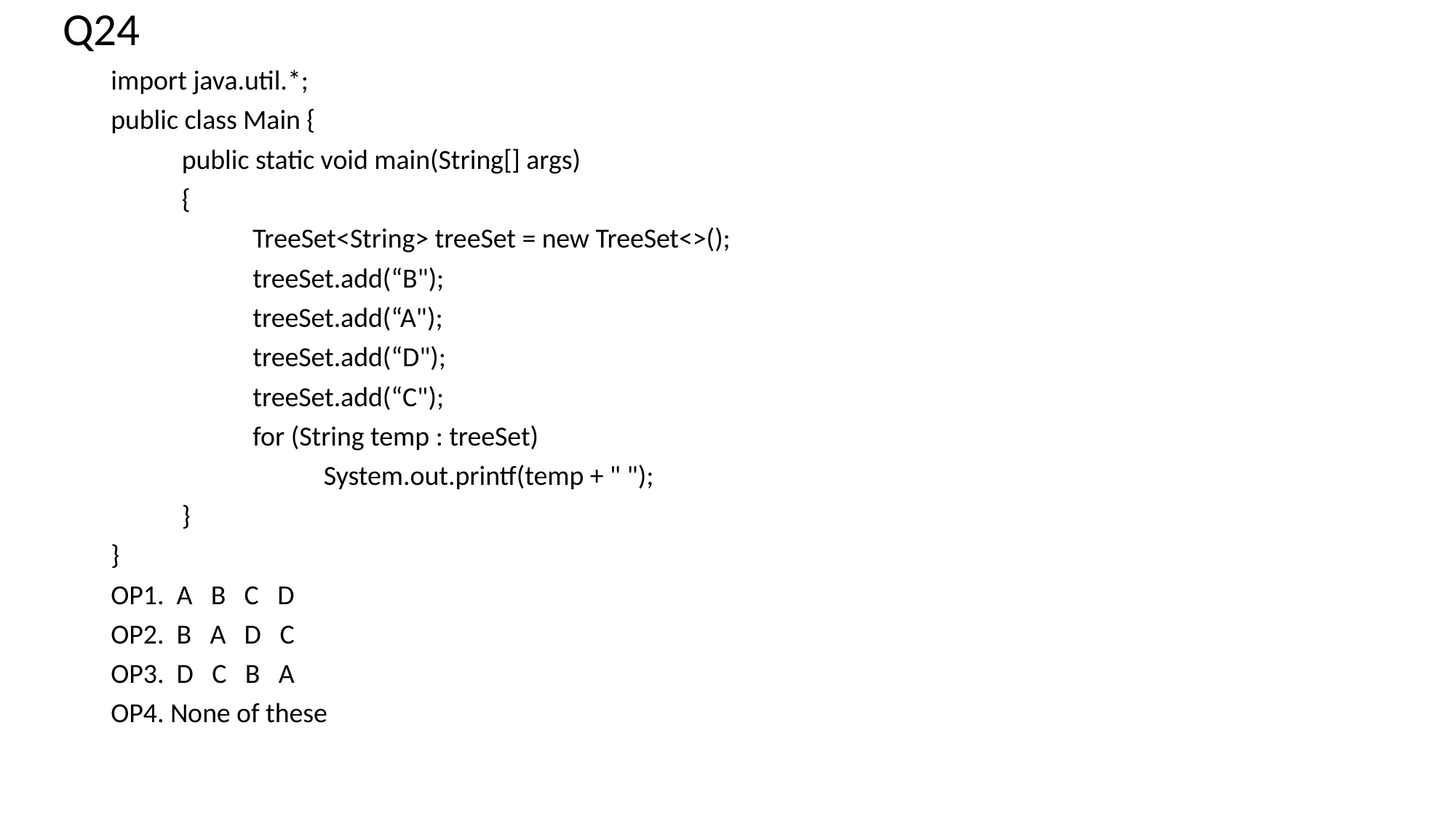

# Q24
import java.util.*;
public class Main {
	public static void main(String[] args)
	{
		TreeSet<String> treeSet = new TreeSet<>();
		treeSet.add(“B");
		treeSet.add(“A");
		treeSet.add(“D");
		treeSet.add(“C");
		for (String temp : treeSet)
			System.out.printf(temp + " ");
	}
}
OP1.  A   B   C   D
OP2.  B   A   D   C
OP3.  D   C   B   A
OP4. None of these